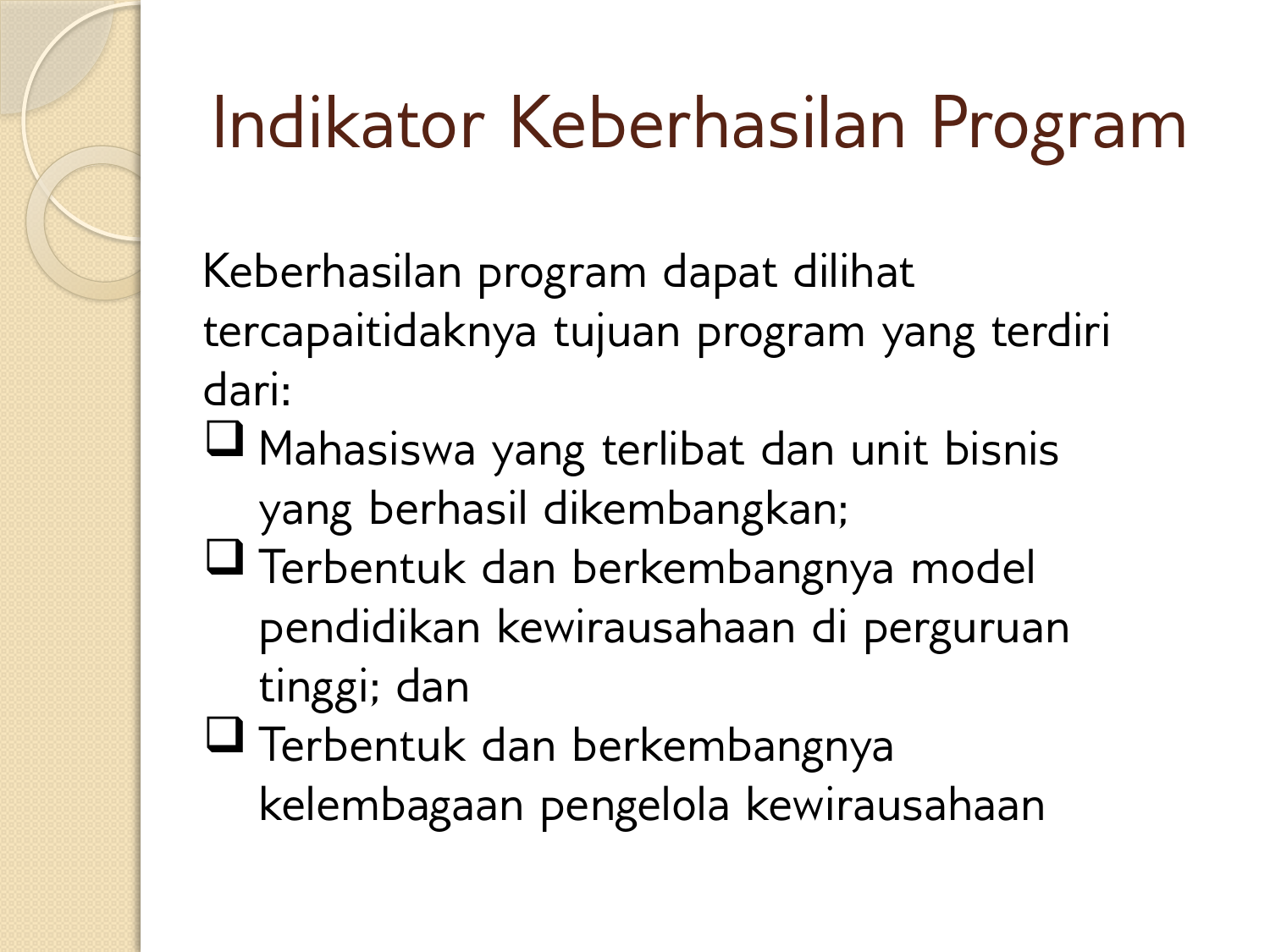

# Indikator Keberhasilan Program

Keberhasilan program dapat dilihat tercapaitidaknya tujuan program yang terdiri dari:
Mahasiswa yang terlibat dan unit bisnis yang berhasil dikembangkan;
Terbentuk dan berkembangnya model pendidikan kewirausahaan di perguruan tinggi; dan
Terbentuk dan berkembangnya kelembagaan pengelola kewirausahaan